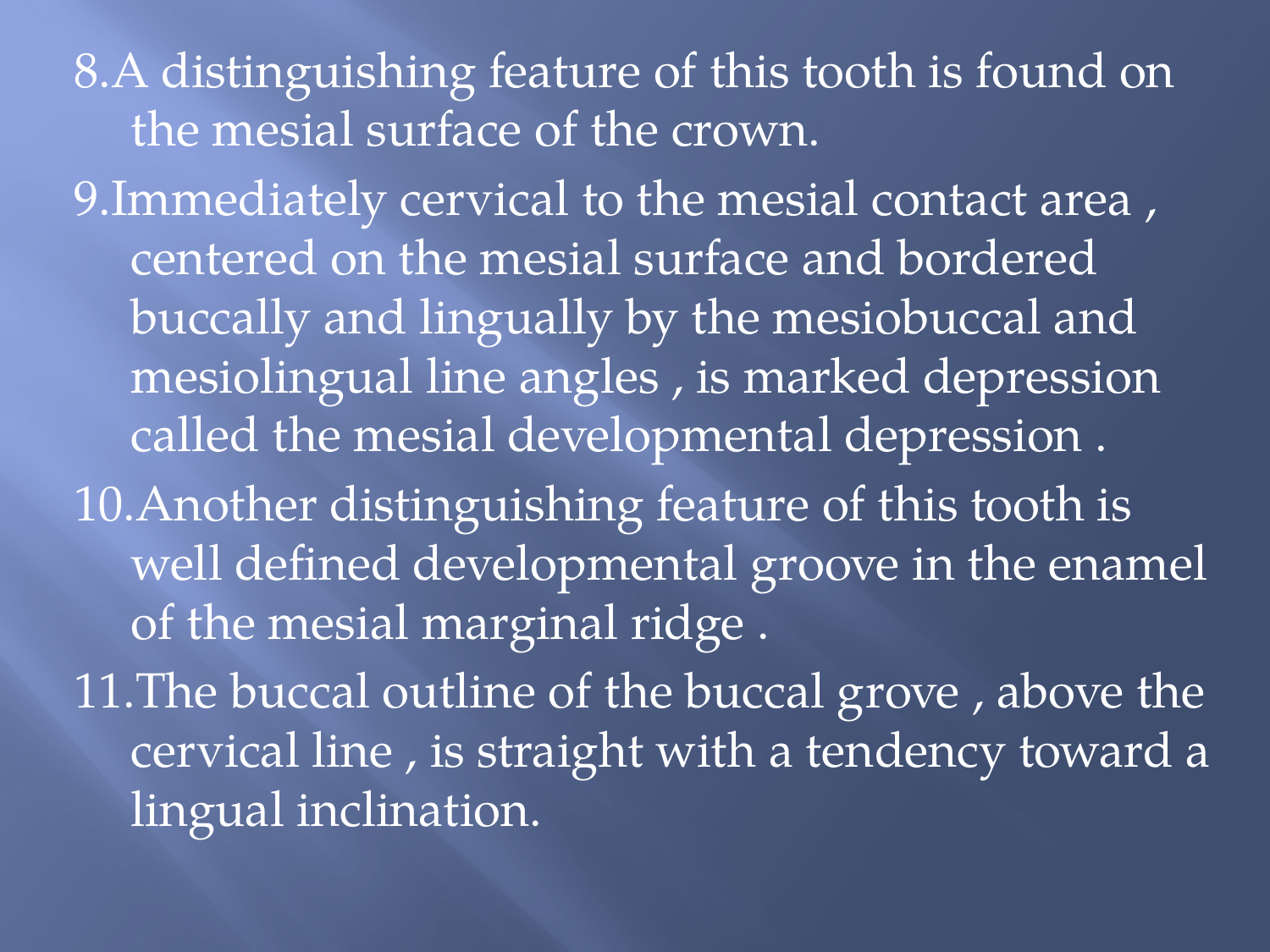

#
8.A distinguishing feature of this tooth is found on the mesial surface of the crown.
9.Immediately cervical to the mesial contact area , centered on the mesial surface and bordered buccally and lingually by the mesiobuccal and mesiolingual line angles , is marked depression called the mesial developmental depression .
10.Another distinguishing feature of this tooth is well defined developmental groove in the enamel of the mesial marginal ridge .
11.The buccal outline of the buccal grove , above the cervical line , is straight with a tendency toward a lingual inclination.